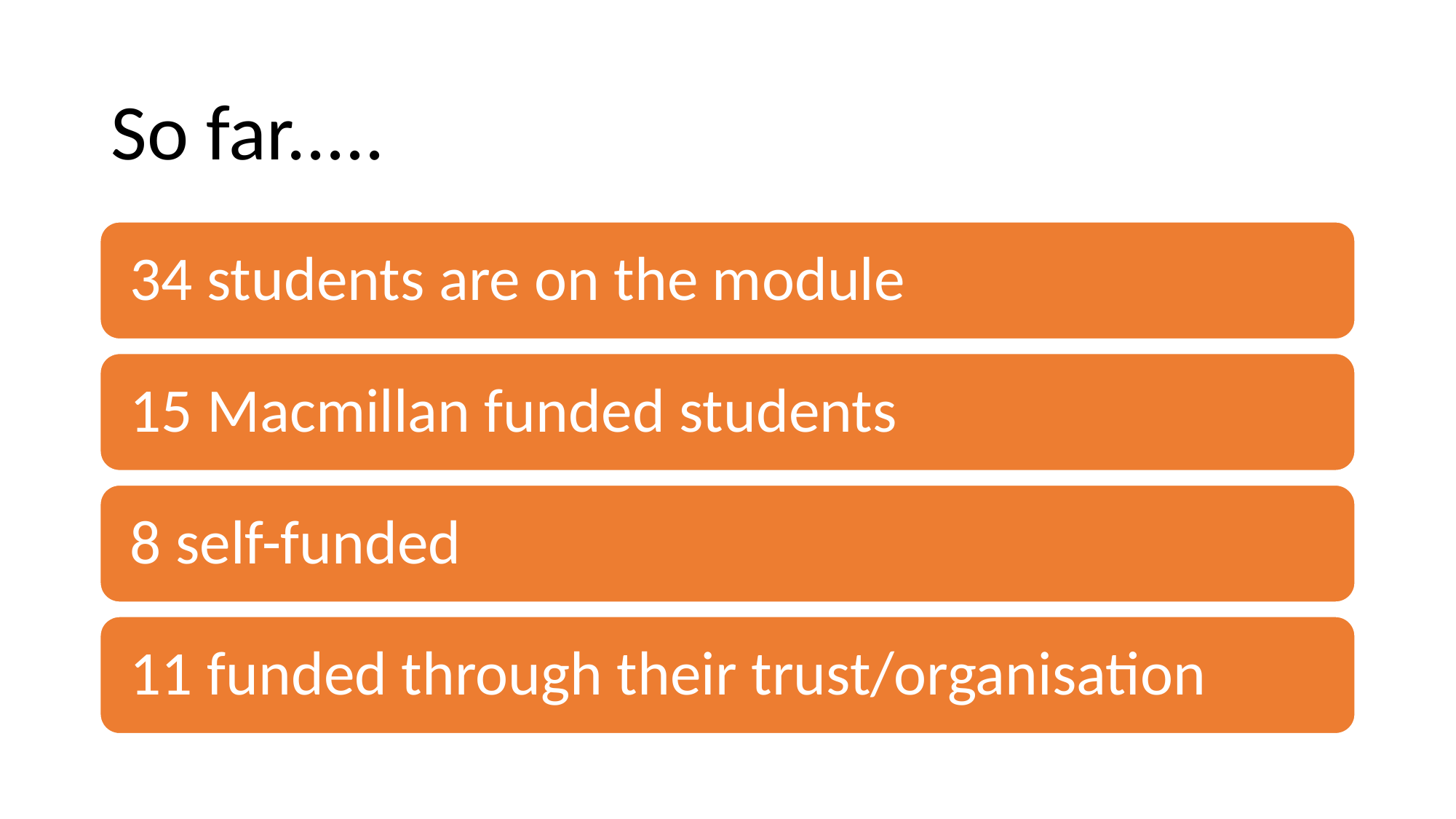

# So far.....
34 students are on the module
15 Macmillan funded students
8 self-funded
11 funded through their trust/organisation